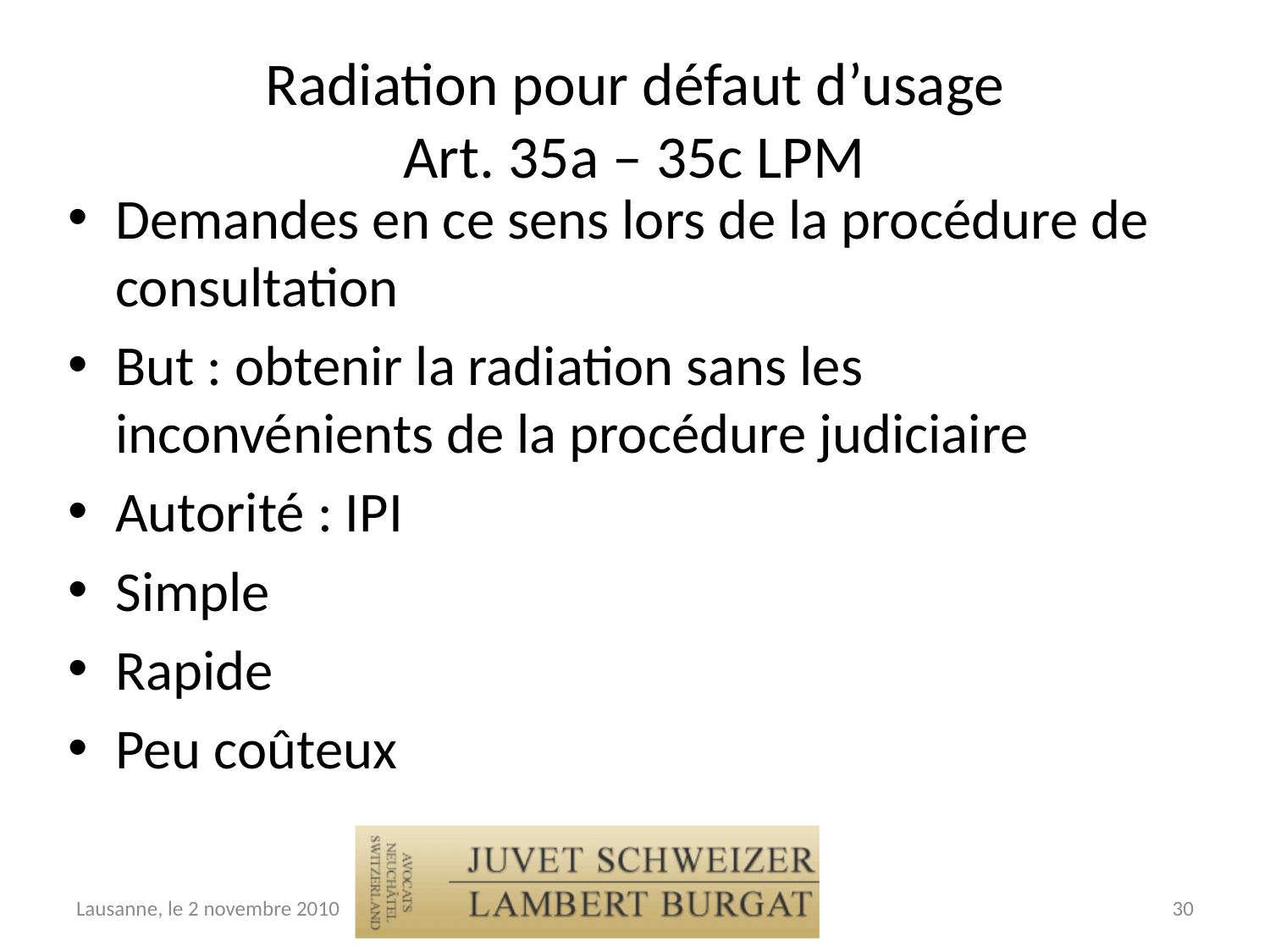

# Radiation pour défaut d’usage Art. 35a – 35c LPM
Demandes en ce sens lors de la procédure de consultation
But : obtenir la radiation sans les inconvénients de la procédure judiciaire
Autorité : IPI
Simple
Rapide
Peu coûteux
Lausanne, le 2 novembre 2010
30